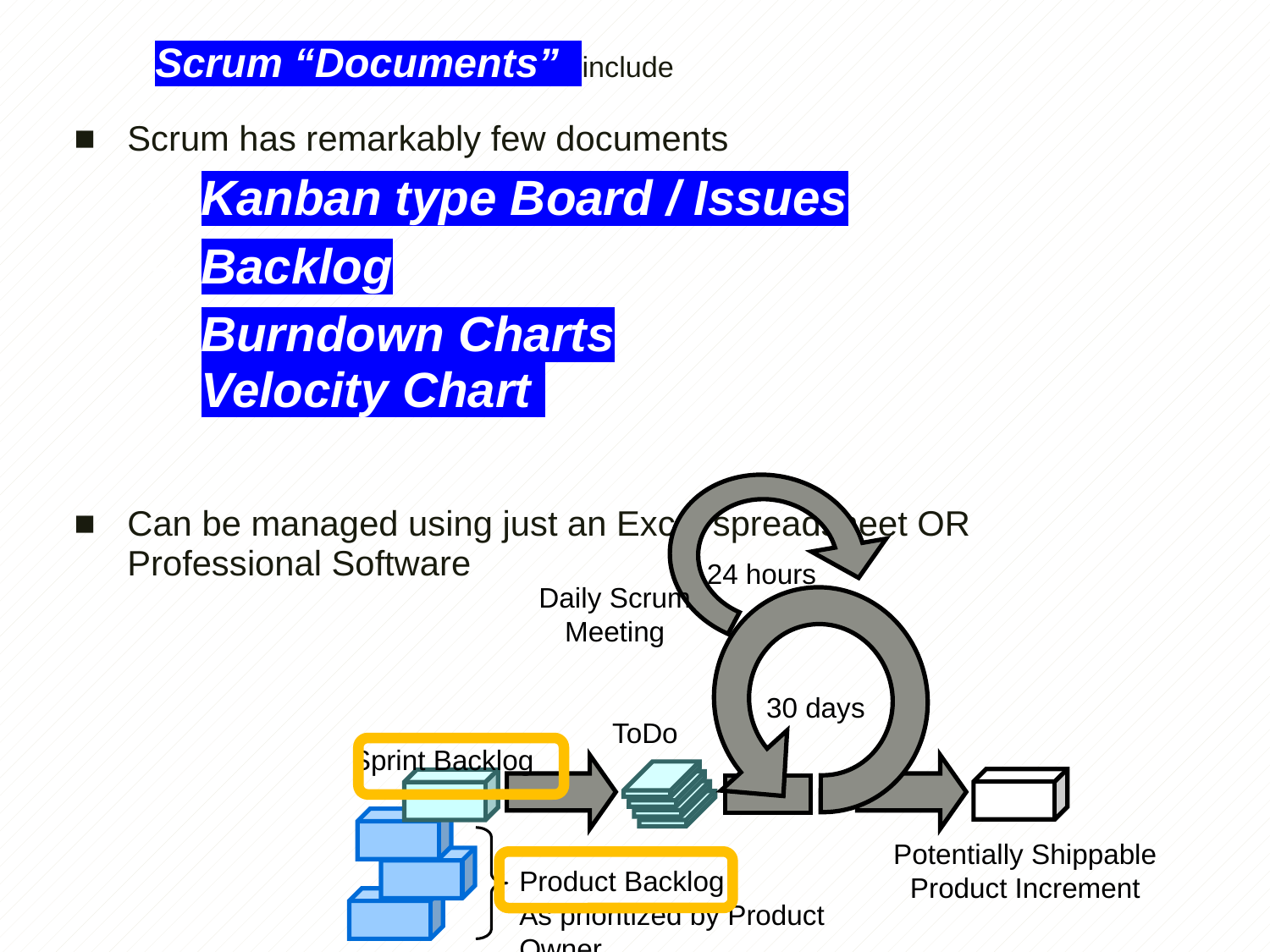

# Scrum “Documents”  include
Scrum has remarkably few documents
Kanban type Board / Issues
Backlog
Burndown Charts
Velocity Chart

Can be managed using just an Excel spreadsheet OR Professional Software

24 hours
Daily Scrum
Meeting

30 days
ToDo
Sprint Backlog

Potentially Shippable
Product Increment

Product Backlog
As prioritized by Product Owner